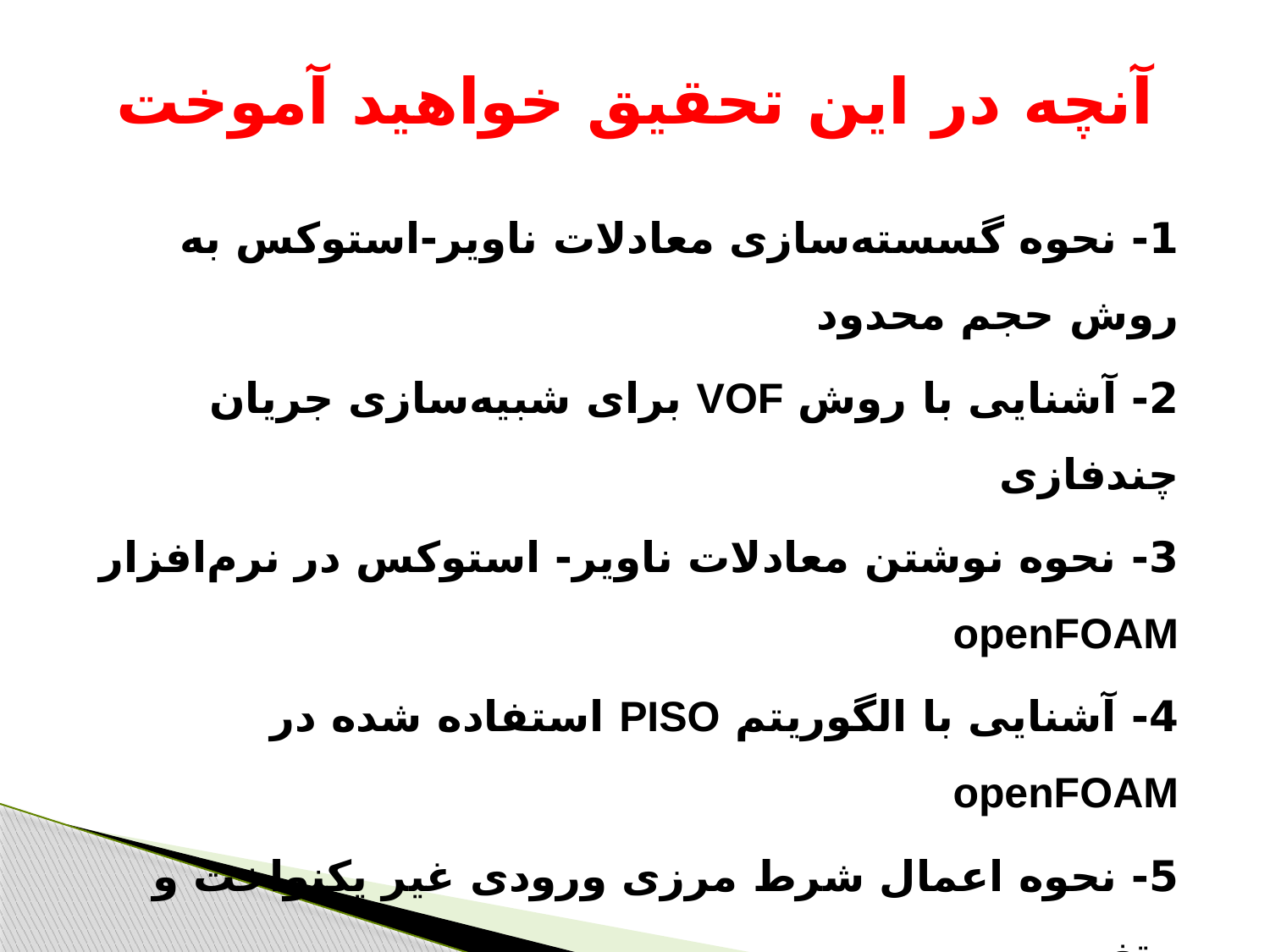

# آنچه در این تحقیق خواهید آموخت
1- نحوه گسسته‌سازی معادلات ناویر-استوکس به روش حجم محدود
2- آشنایی با روش VOF برای شبیه‌سازی جریان چندفازی
3- نحوه نوشتن معادلات ناویر- استوکس در نرم‌افزار openFOAM
4- آشنایی با الگوریتم PISO استفاده شده در openFOAM
5- نحوه اعمال شرط مرزی ورودی غیر یکنواخت و متغیر
6- استفاده از روش اصلاح دینامیک شبکه برای نواحی مهم حل
7- آشنایی مقدماتی برای کار با نرم‌افزار openFOAM
8- آشنایی مقدماتی برای کار با نرم‌افزار paraView